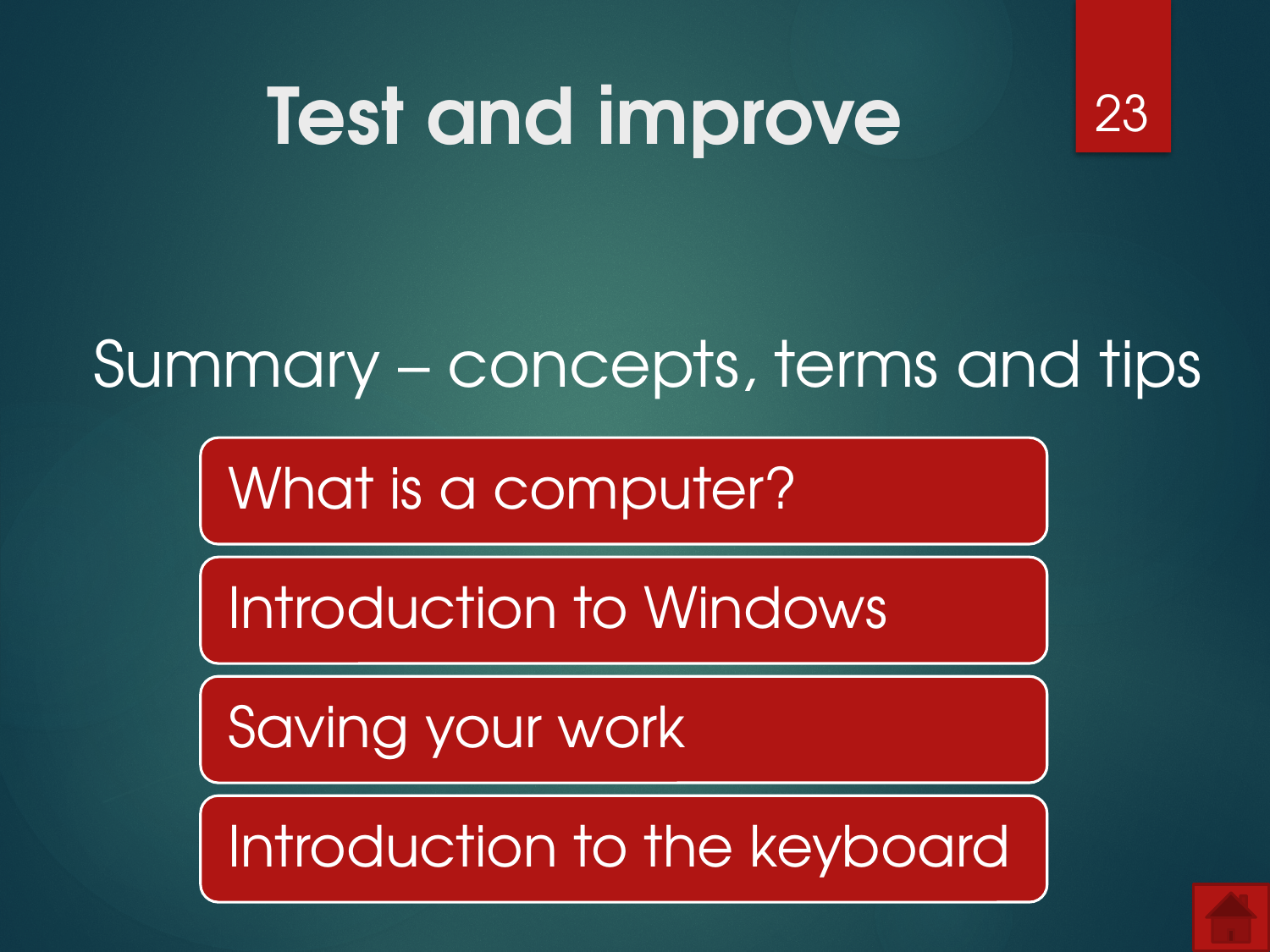

23
# Test and improve
Summary – concepts, terms and tips

What is a computer?
Introduction to Windows
Saving your work
Introduction to the keyboard